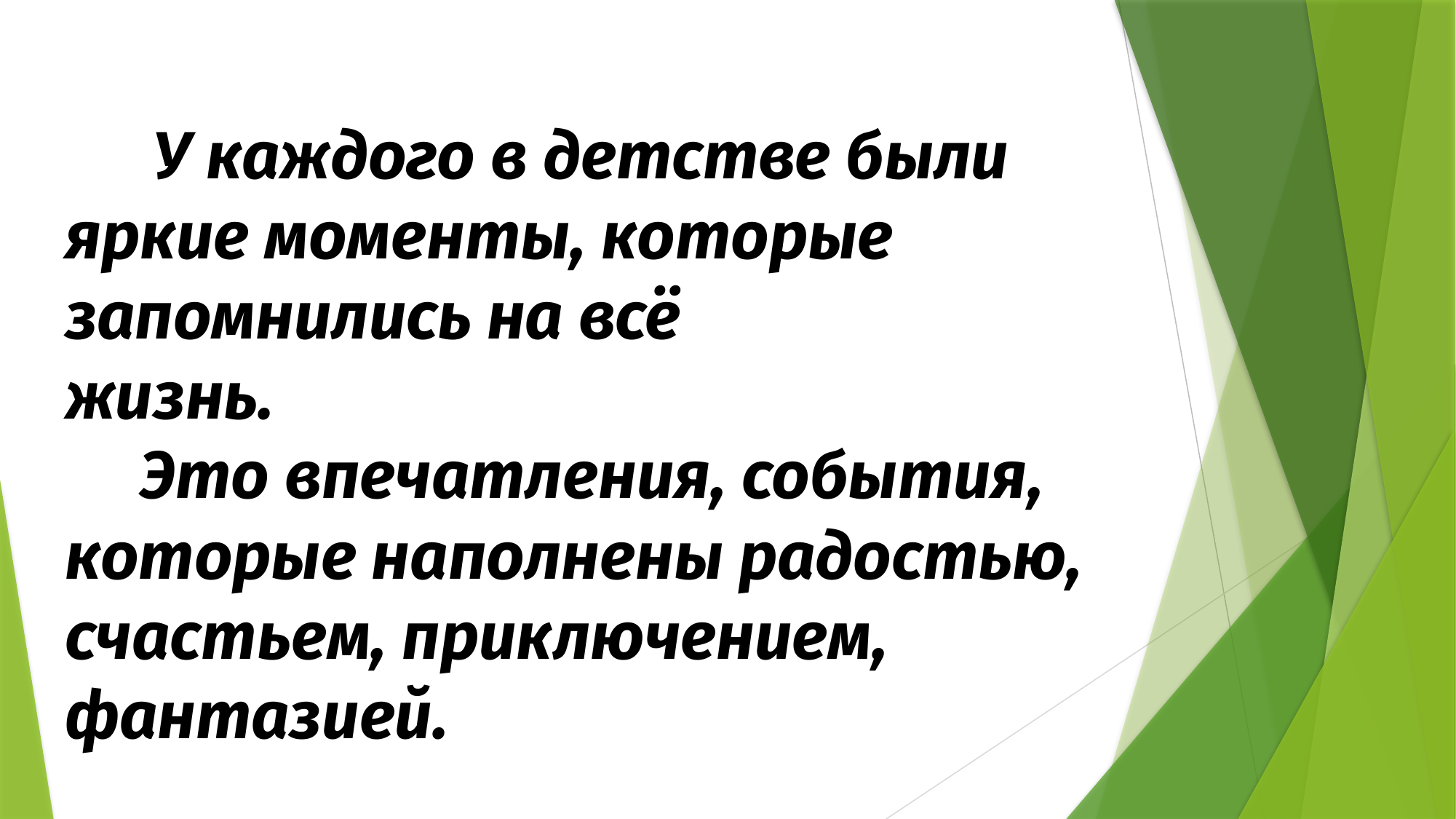

# У каждого в детстве были яркие моменты, которые запомнились на всё жизнь. Это впечатления, события, которые наполнены радостью, счастьем, приключением, фантазией.